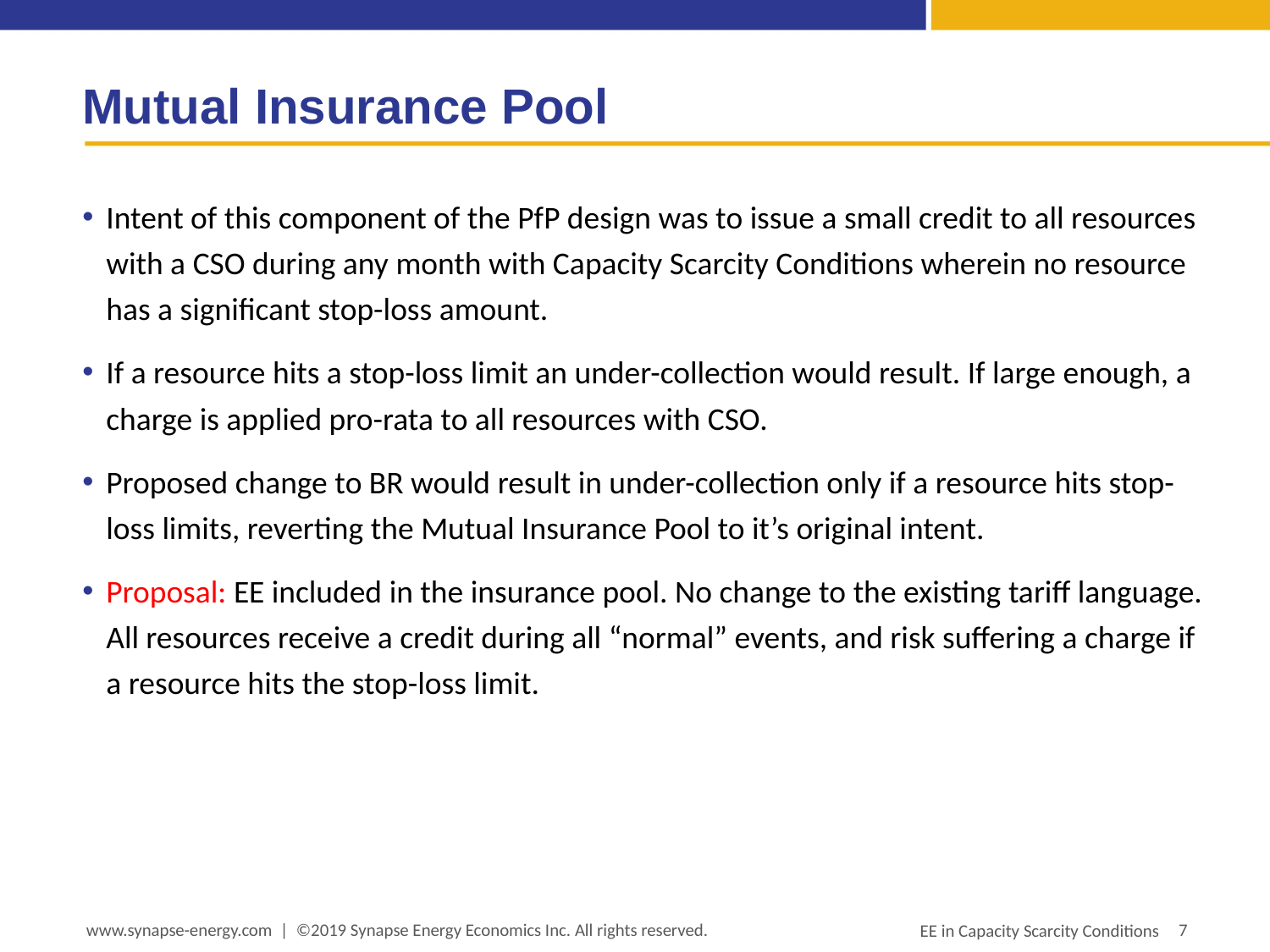

# Mutual Insurance Pool
Intent of this component of the PfP design was to issue a small credit to all resources with a CSO during any month with Capacity Scarcity Conditions wherein no resource has a significant stop-loss amount.
If a resource hits a stop-loss limit an under-collection would result. If large enough, a charge is applied pro-rata to all resources with CSO.
Proposed change to BR would result in under-collection only if a resource hits stop-loss limits, reverting the Mutual Insurance Pool to it’s original intent.
Proposal: EE included in the insurance pool. No change to the existing tariff language. All resources receive a credit during all “normal” events, and risk suffering a charge if a resource hits the stop-loss limit.
www.synapse-energy.com  |  ©2019 Synapse Energy Economics Inc. All rights reserved.
7
EE in Capacity Scarcity Conditions